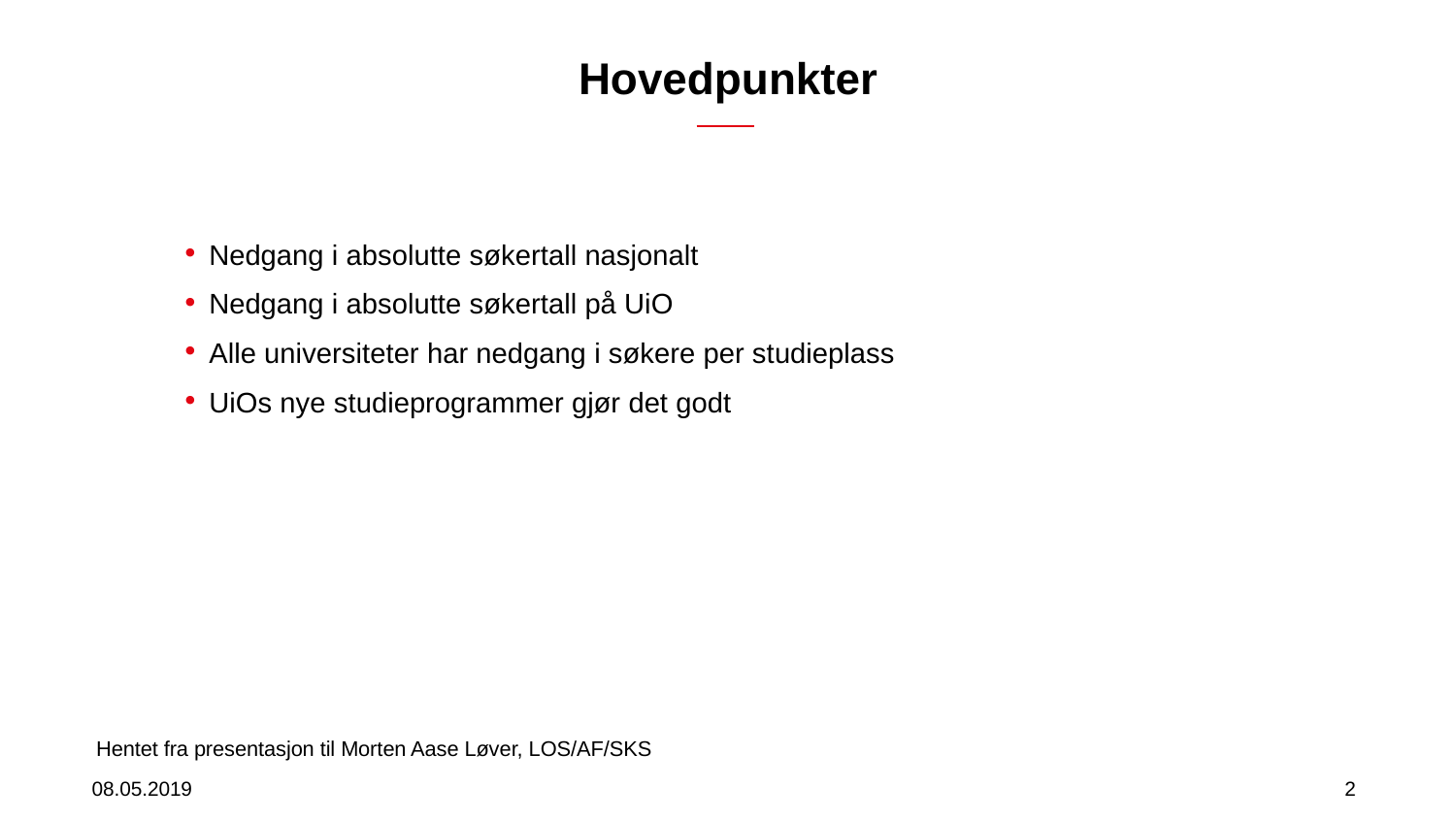

# Hovedpunkter
Nedgang i absolutte søkertall nasjonalt
Nedgang i absolutte søkertall på UiO
Alle universiteter har nedgang i søkere per studieplass
UiOs nye studieprogrammer gjør det godt
Hentet fra presentasjon til Morten Aase Løver, LOS/AF/SKS

08.05.2019
2